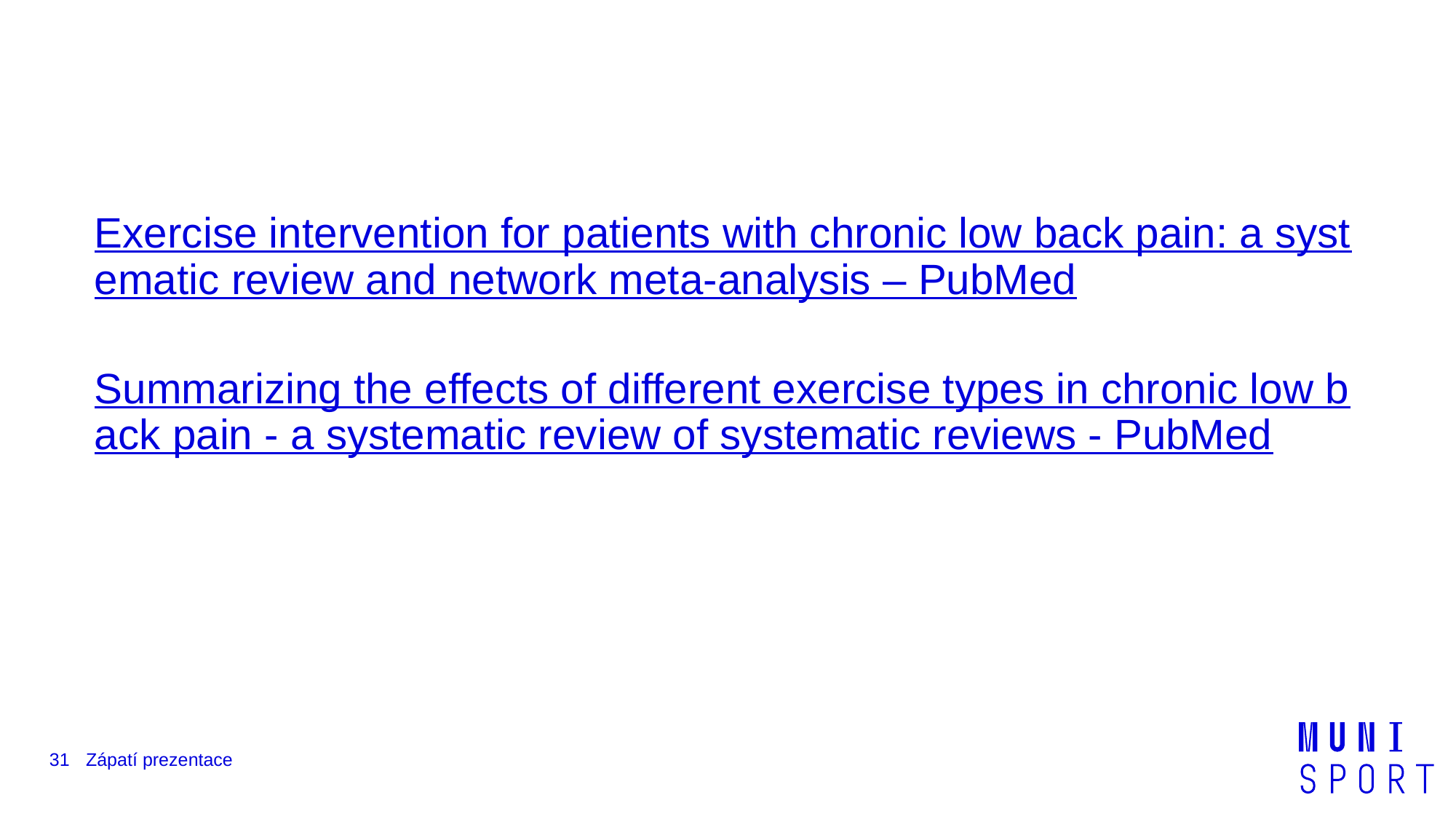

#
Exercise intervention for patients with chronic low back pain: a systematic review and network meta-analysis – PubMed

Summarizing the effects of different exercise types in chronic low back pain - a systematic review of systematic reviews - PubMed
31
Zápatí prezentace